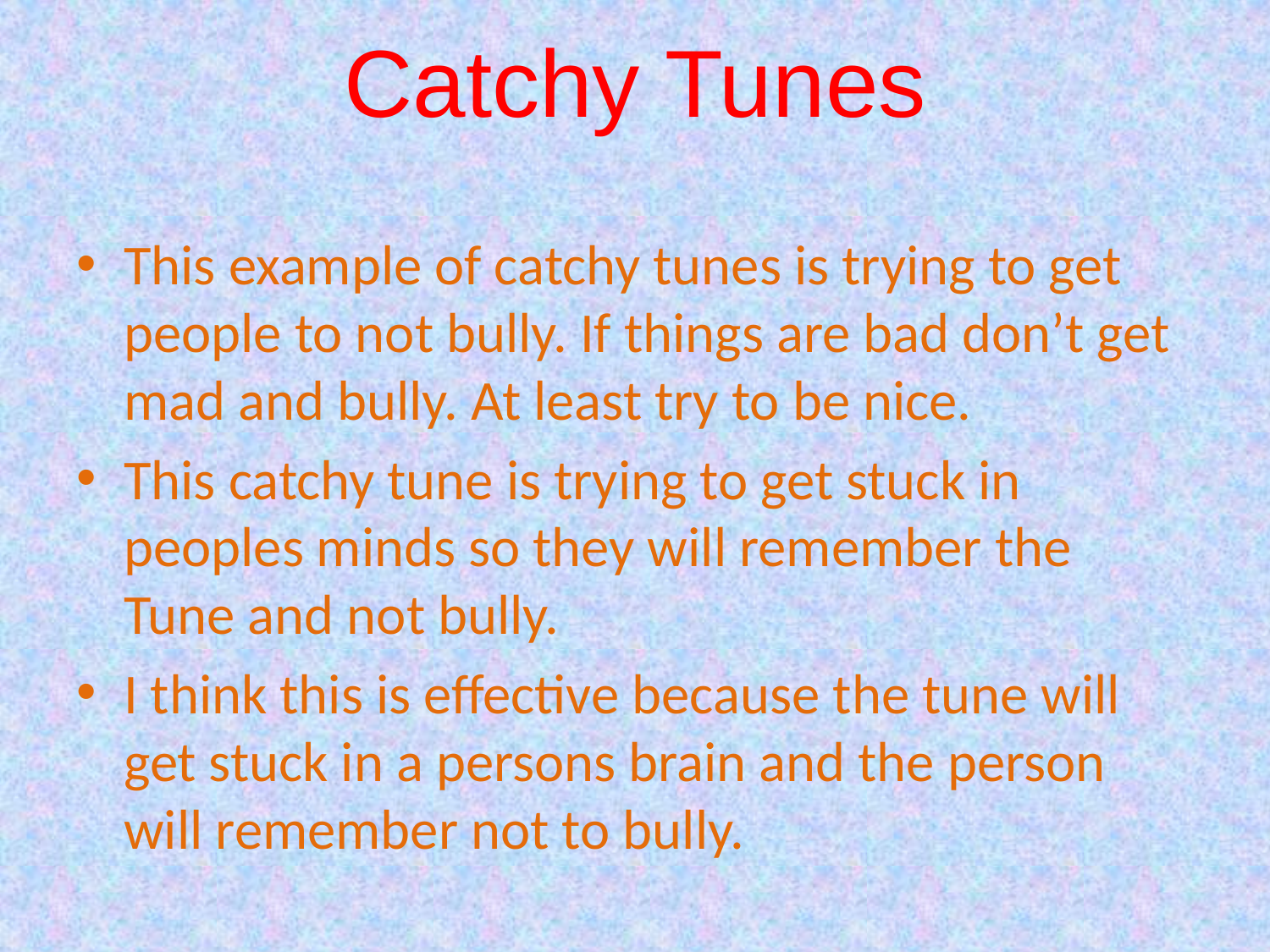

# Catchy Tunes
This example of catchy tunes is trying to get people to not bully. If things are bad don’t get mad and bully. At least try to be nice.
This catchy tune is trying to get stuck in peoples minds so they will remember the Tune and not bully.
I think this is effective because the tune will get stuck in a persons brain and the person will remember not to bully.